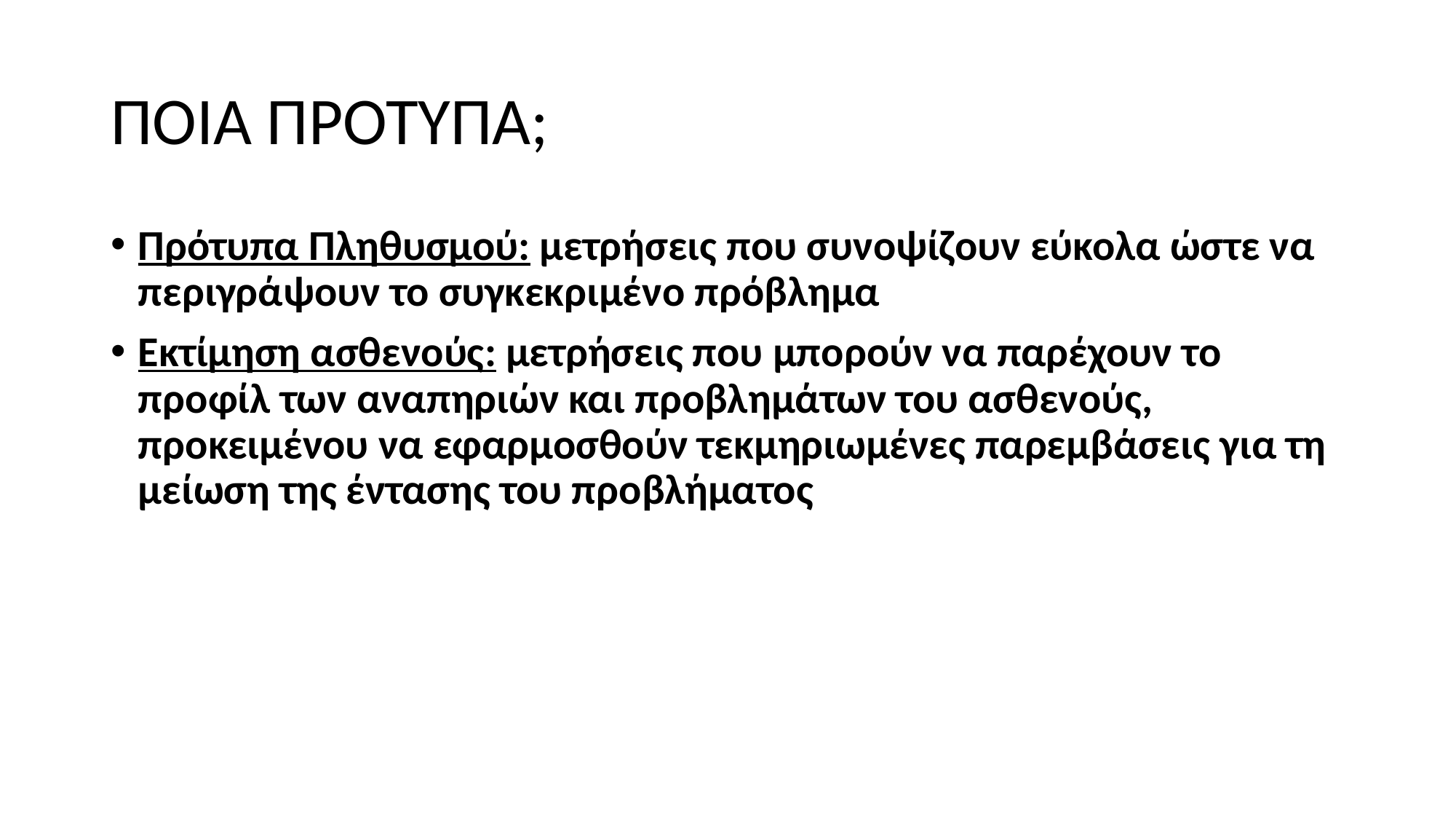

# ΠΟΙΑ ΠΡΟΤΥΠΑ;
Πρότυπα Πληθυσμού: μετρήσεις που συνοψίζουν εύκολα ώστε να περιγράψουν το συγκεκριμένο πρόβλημα
Εκτίμηση ασθενούς: μετρήσεις που μπορούν να παρέχουν το προφίλ των αναπηριών και προβλημάτων του ασθενούς, προκειμένου να εφαρμοσθούν τεκμηριωμένες παρεμβάσεις για τη μείωση της έντασης του προβλήματος